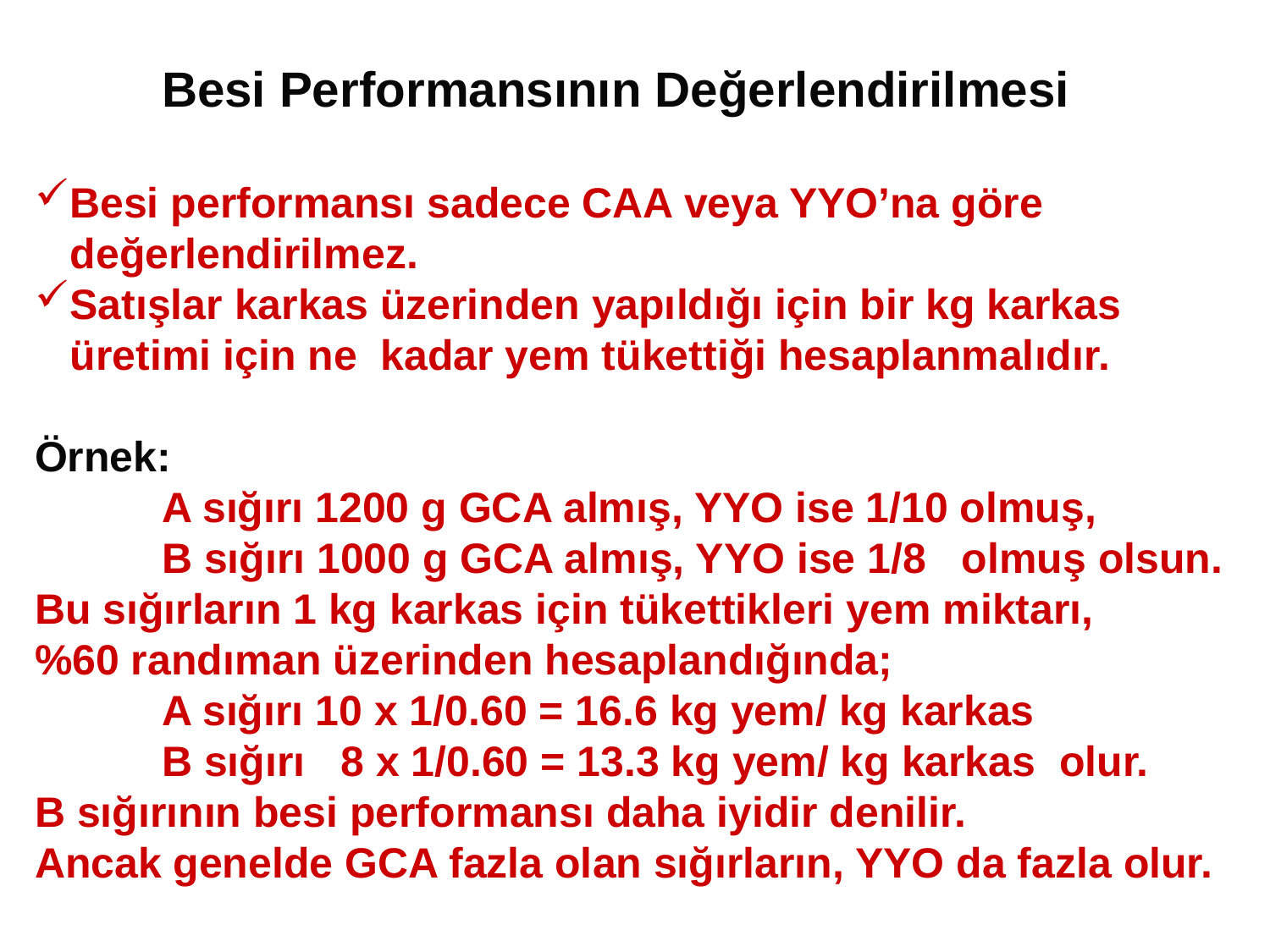

Besi Performansının Değerlendirilmesi

Besi performansı sadece CAA veya YYO’na göre
   değerlendirilmez.
Satışlar karkas üzerinden yapıldığı için bir kg karkas
   üretimi için ne  kadar yem tükettiği hesaplanmalıdır.

Örnek:
	A sığırı 1200 g GCA almış, YYO ise 1/10 olmuş,
	B sığırı 1000 g GCA almış, YYO ise 1/8   olmuş olsun.
Bu sığırların 1 kg karkas için tükettikleri yem miktarı,
%60 randıman üzerinden hesaplandığında;
	A sığırı 10 x 1/0.60 = 16.6 kg yem/ kg karkas
	B sığırı   8 x 1/0.60 = 13.3 kg yem/ kg karkas  olur.
B sığırının besi performansı daha iyidir denilir.
Ancak genelde GCA fazla olan sığırların, YYO da fazla olur.